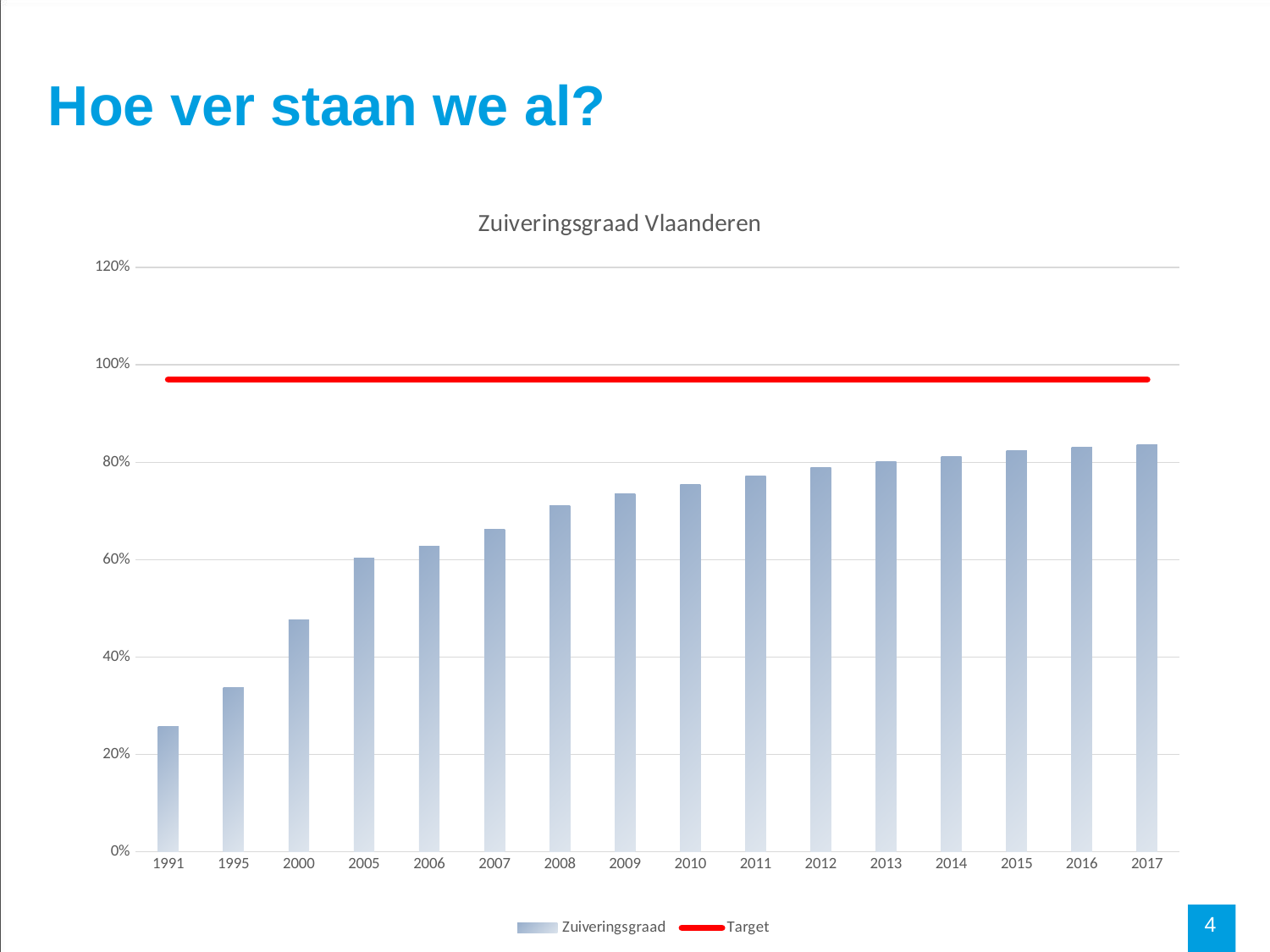

# Hoe ver staan we al?

### Chart: Zuiveringsgraad Vlaanderen

| Category |  |  |
|---|---|---|
| 1991 | 0.258 | 0.97 |
| 1995 | 0.3377 | 0.97 |
| 2000 | 0.4758 | 0.97 |
| 2005 | 0.6031 | 0.97 |
| 2006 | 0.6273 | 0.97 |
| 2007 | 0.6616 | 0.97 |
| 2008 | 0.7115 | 0.97 |
| 2009 | 0.7359 | 0.97 |
| 2010 | 0.7548 | 0.97 |
| 2011 | 0.7722 | 0.97 |
| 2012 | 0.7894 | 0.97 |
| 2013 | 0.802 | 0.97 |
| 2014 | 0.8116 | 0.97 |
| 2015 | 0.8235 | 0.97 |
| 2016 | 0.8316 | 0.97 |
| 2017 | 0.8354 | 0.97 |